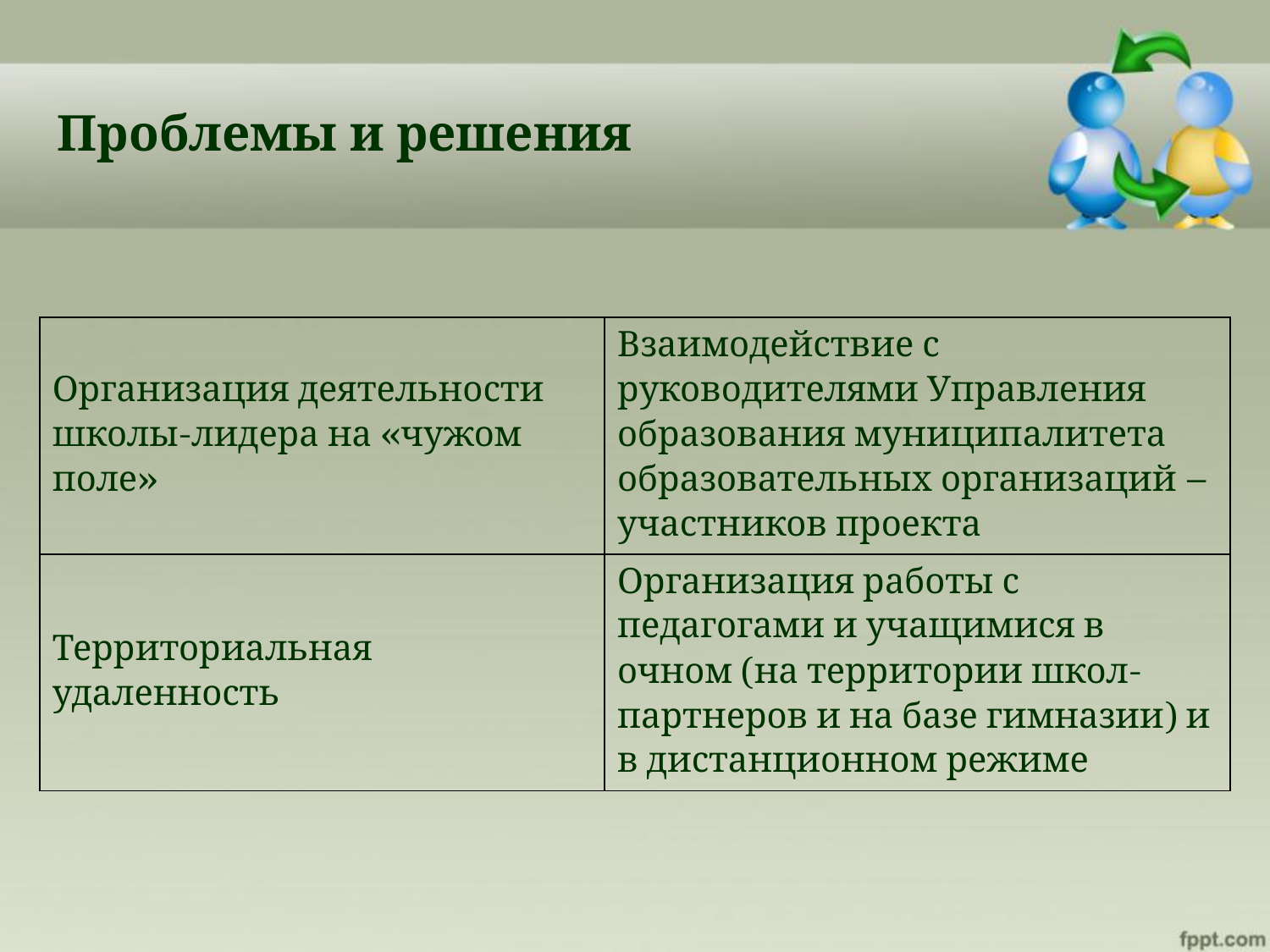

Проблемы и решения
| Организация деятельности школы-лидера на «чужом поле» | Взаимодействие с руководителями Управления образования муниципалитета образовательных организаций – участников проекта |
| --- | --- |
| Территориальная удаленность | Организация работы с педагогами и учащимися в очном (на территории школ-партнеров и на базе гимназии) и в дистанционном режиме |